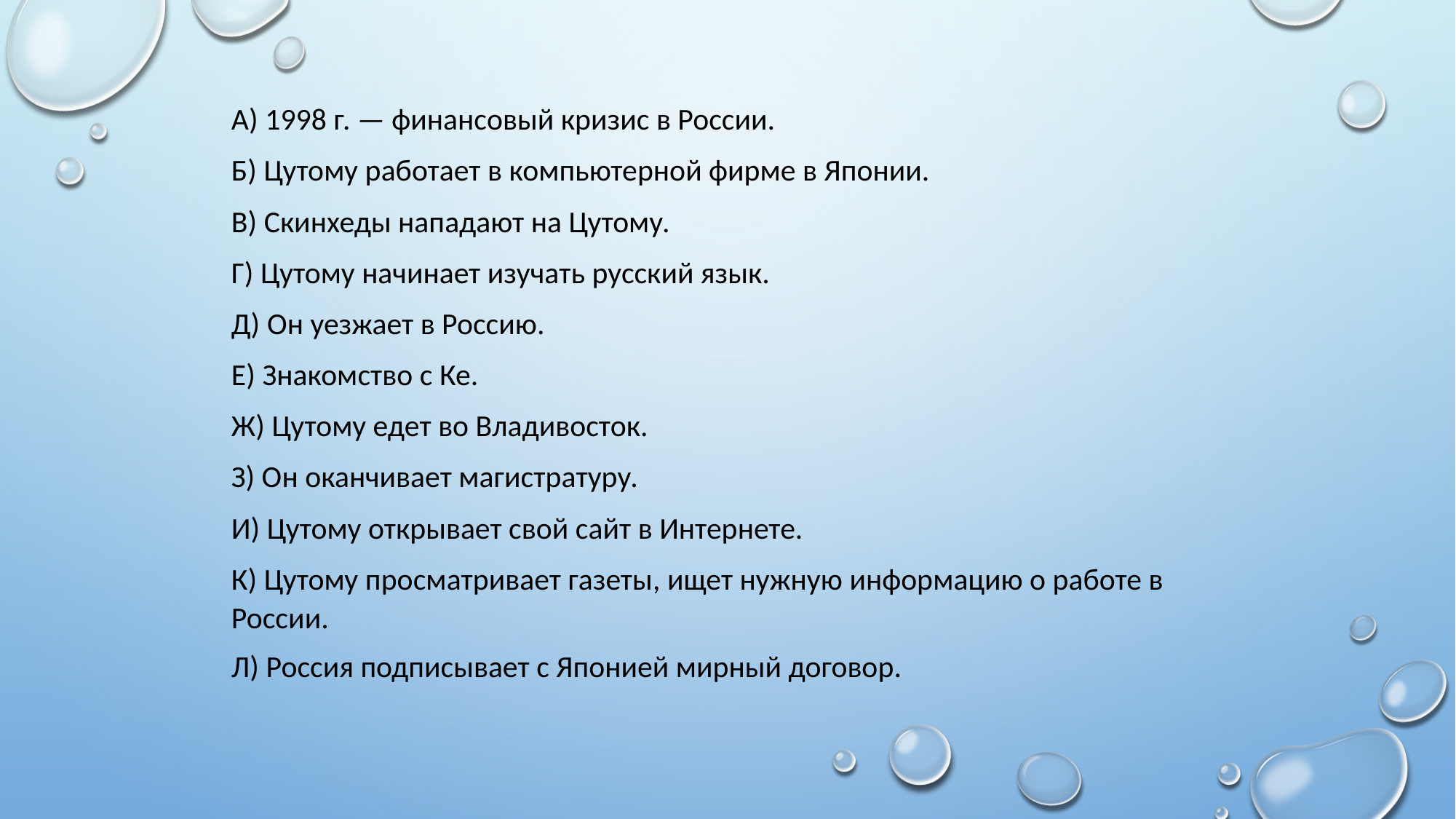

А) 1998 г. — финансовый кризис в России.
Б) Цутому работает в компьютерной фирме в Японии.
В) Скинхеды нападают на Цутому.
Г) Цутому начинает изучать русский язык.
Д) Он уезжает в Россию.
Е) Знакомство с Ке.
Ж) Цутому едет во Владивосток.
З) Он оканчивает магистратуру.
И) Цутому открывает свой сайт в Интернете.
К) Цутому просматривает газеты, ищет нужную информацию о работе в России.
Л) Россия подписывает с Японией мирный договор.